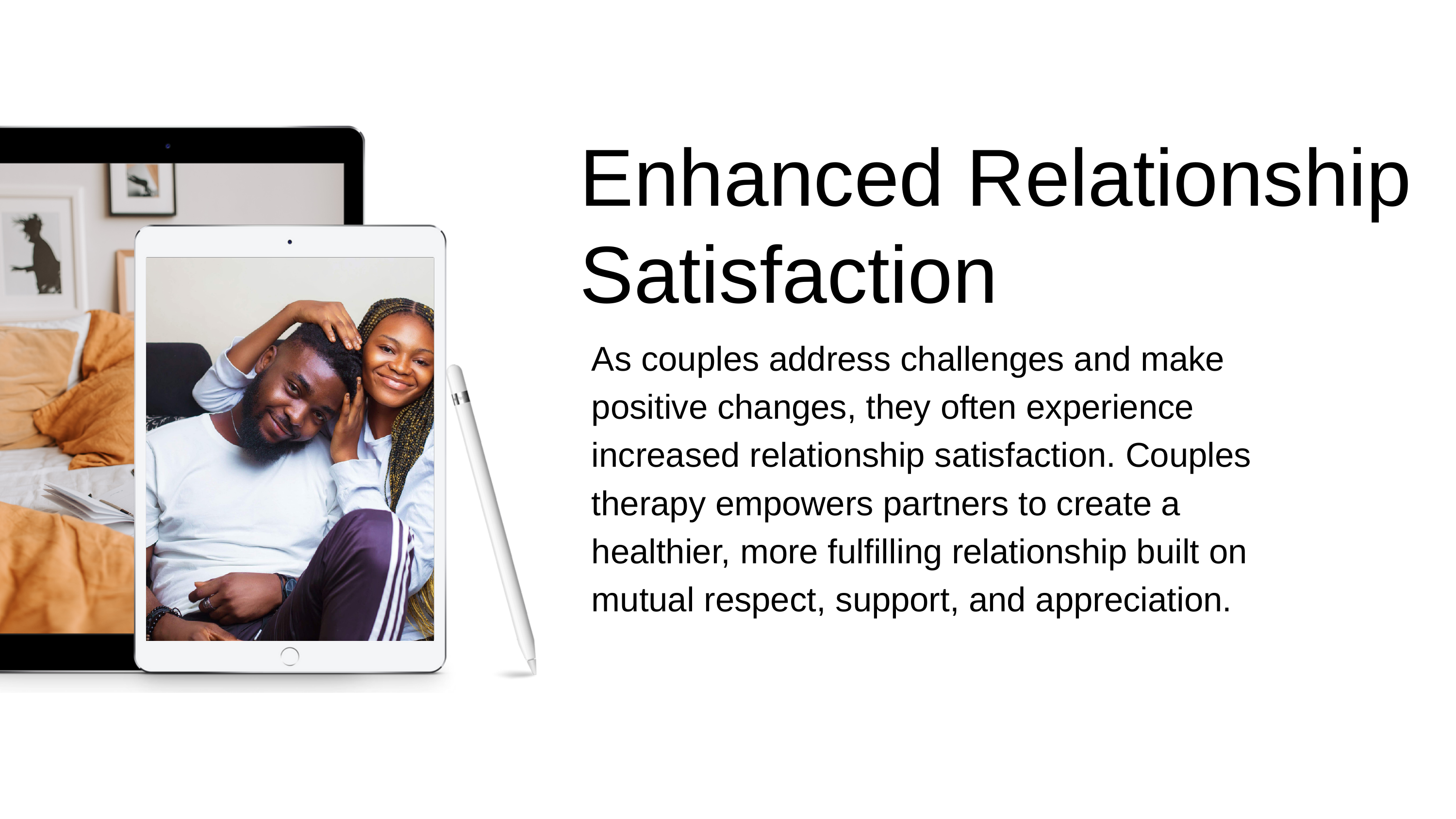

Enhanced Relationship Satisfaction

As couples address challenges and make positive changes, they often experience increased relationship satisfaction. Couples therapy empowers partners to create a healthier, more fulfilling relationship built on mutual respect, support, and appreciation.